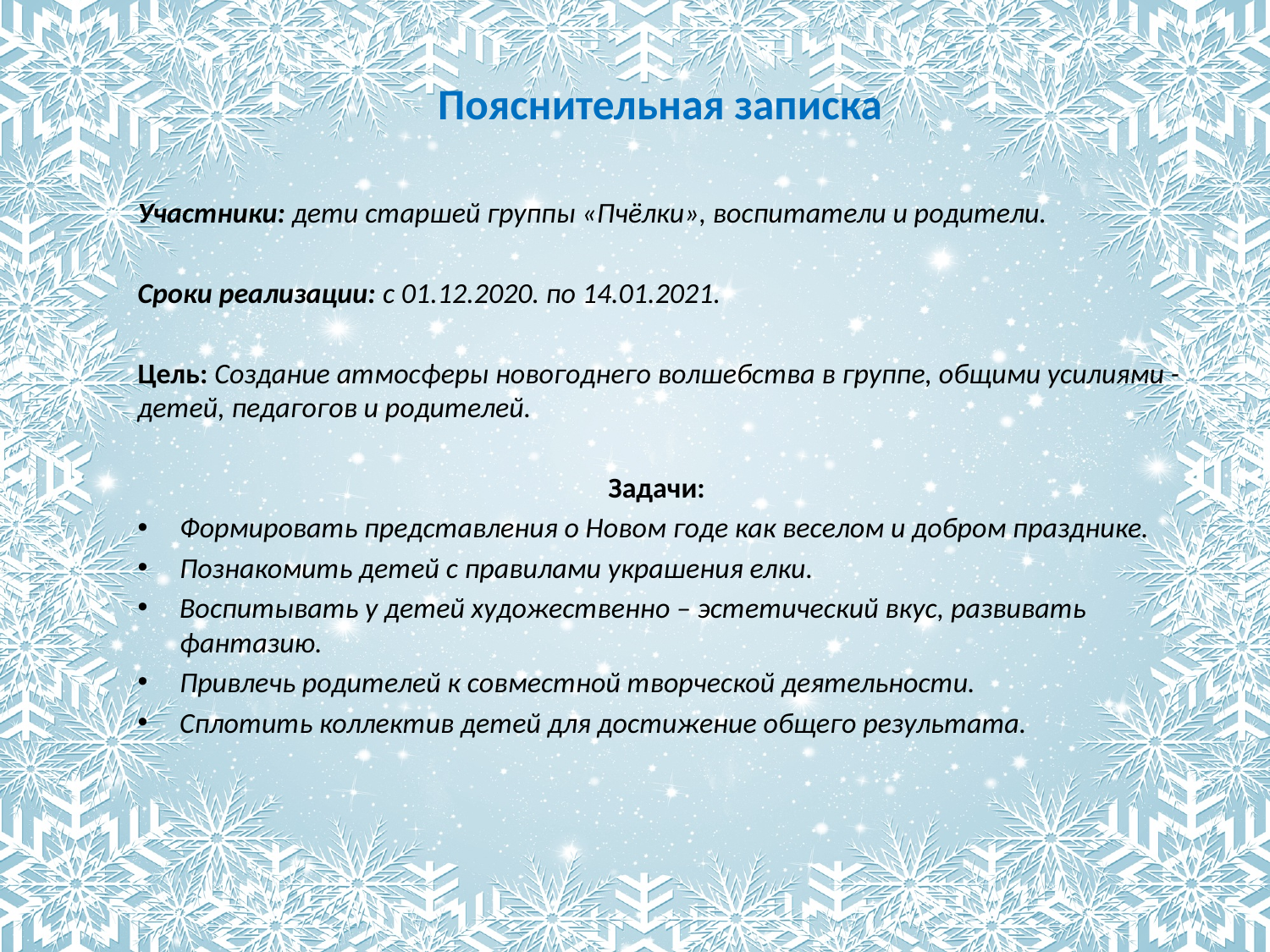

Пояснительная записка

Участники: дети старшей группы «Пчёлки», воспитатели и родители.

Сроки реализации: с 01.12.2020. по 14.01.2021.

Цель: Создание атмосферы новогоднего волшебства в группе, общими усилиями - детей, педагогов и родителей.

Задачи:
Формировать представления о Новом годе как веселом и добром празднике.
Познакомить детей с правилами украшения елки.
Воспитывать у детей художественно – эстетический вкус, развивать фантазию.
Привлечь родителей к совместной творческой деятельности.
Сплотить коллектив детей для достижение общего результата.